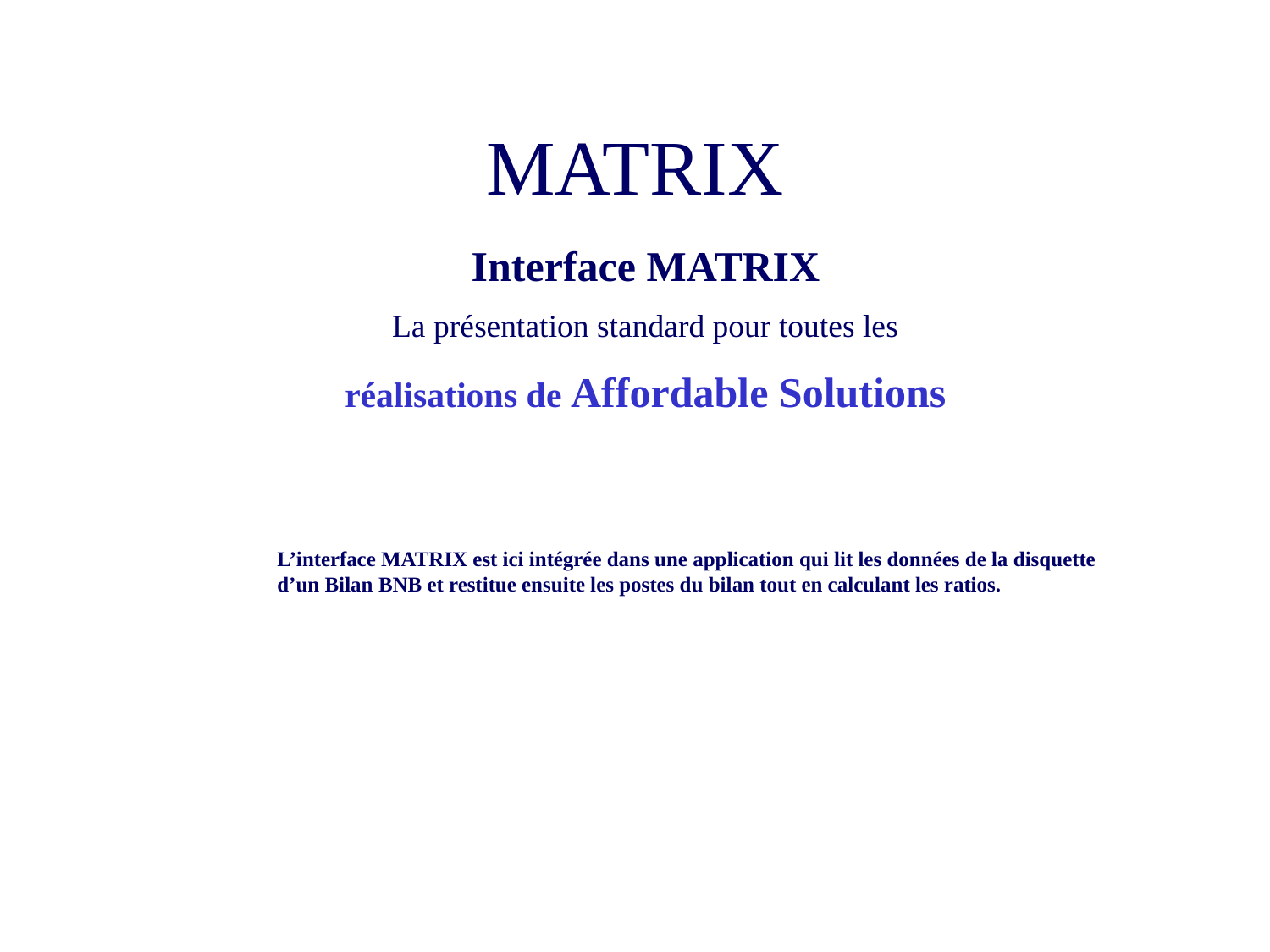

# MATRIX
Interface MATRIX
La présentation standard pour toutes les
réalisations de Affordable Solutions
L’interface MATRIX est ici intégrée dans une application qui lit les données de la disquette d’un Bilan BNB et restitue ensuite les postes du bilan tout en calculant les ratios.